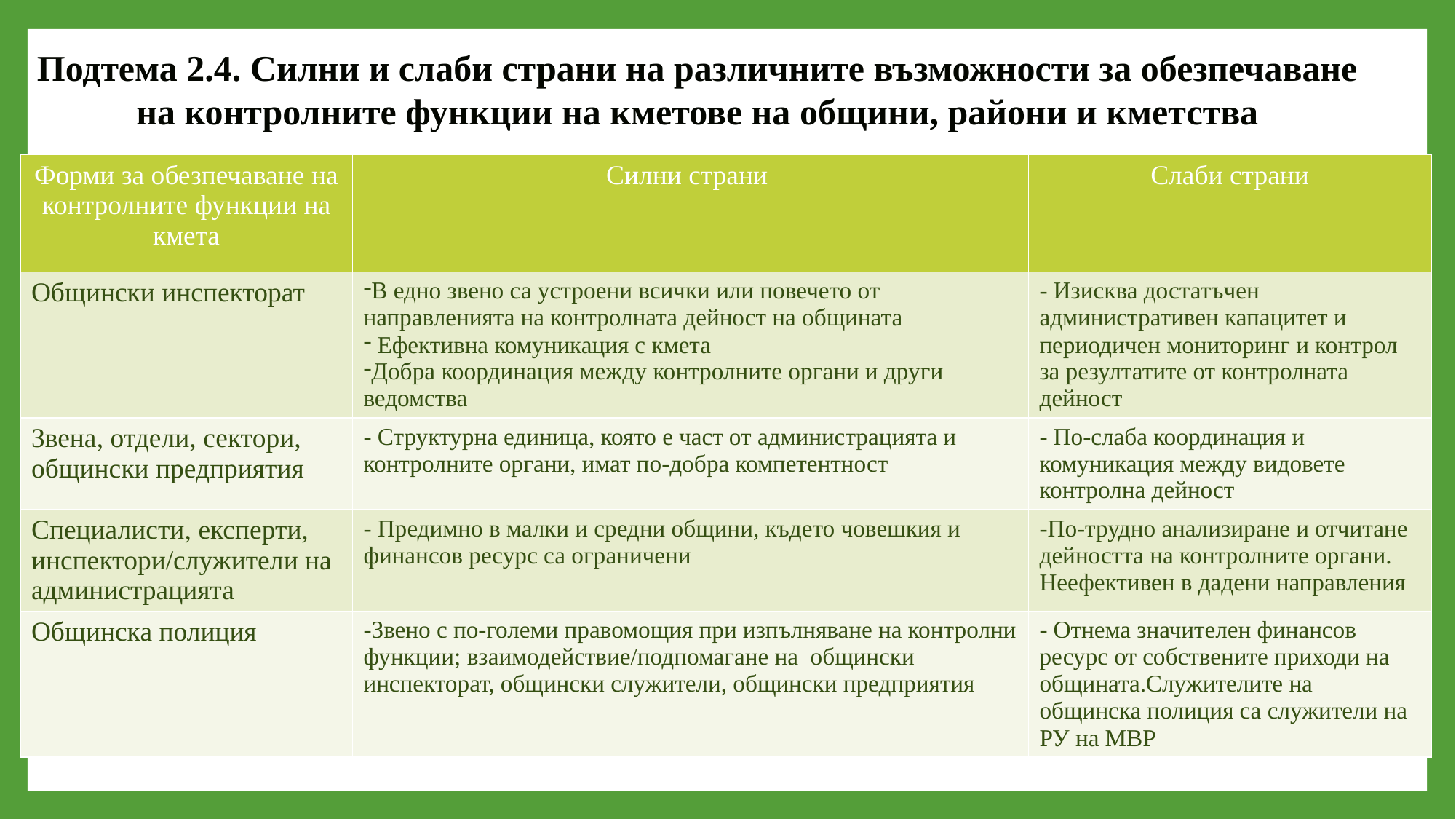

Подтема 2.4. Силни и слаби страни на различните възможности за обезпечаване на контролните функции на кметове на общини, райони и кметства
| Форми за обезпечаване на контролните функции на кмета | Силни страни | Слаби страни |
| --- | --- | --- |
| Общински инспекторат | В едно звено са устроени всички или повечето от направленията на контролната дейност на общината Ефективна комуникация с кмета Добра координация между контролните органи и други ведомства | - Изисква достатъчен административен капацитет и периодичен мониторинг и контрол за резултатите от контролната дейност |
| Звена, отдели, сектори, общински предприятия | - Структурна единица, която е част от администрацията и контролните органи, имат по-добра компетентност | - По-слаба координация и комуникация между видовете контролна дейност |
| Специалисти, експерти, инспектори/служители на администрацията | - Предимно в малки и средни общини, където човешкия и финансов ресурс са ограничени | -По-трудно анализиране и отчитане дейността на контролните органи. Неефективен в дадени направления |
| Общинска полиция | -Звено с по-големи правомощия при изпълняване на контролни функции; взаимодействие/подпомагане на общински инспекторат, общински служители, общински предприятия | - Отнема значителен финансов ресурс от собствените приходи на общината.Служителите на общинска полиция са служители на РУ на МВР |